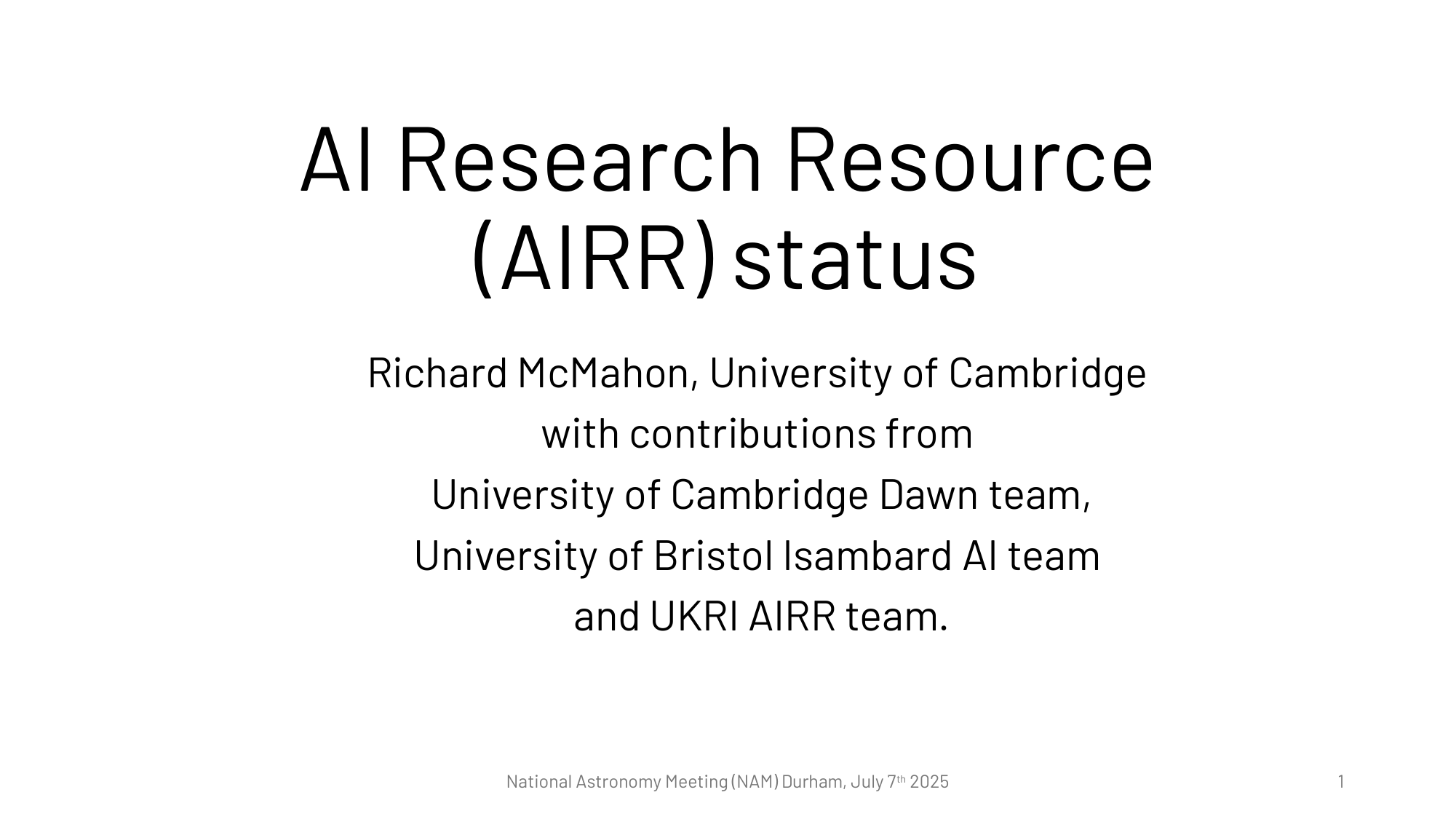

# AI Research Resource (AIRR) status
Richard McMahon, University of Cambridge
with contributions from
University of Cambridge Dawn team,
University of Bristol Isambard AI team
and UKRI AIRR team.
National Astronomy Meeting (NAM) Durham, July 7th 2025
1